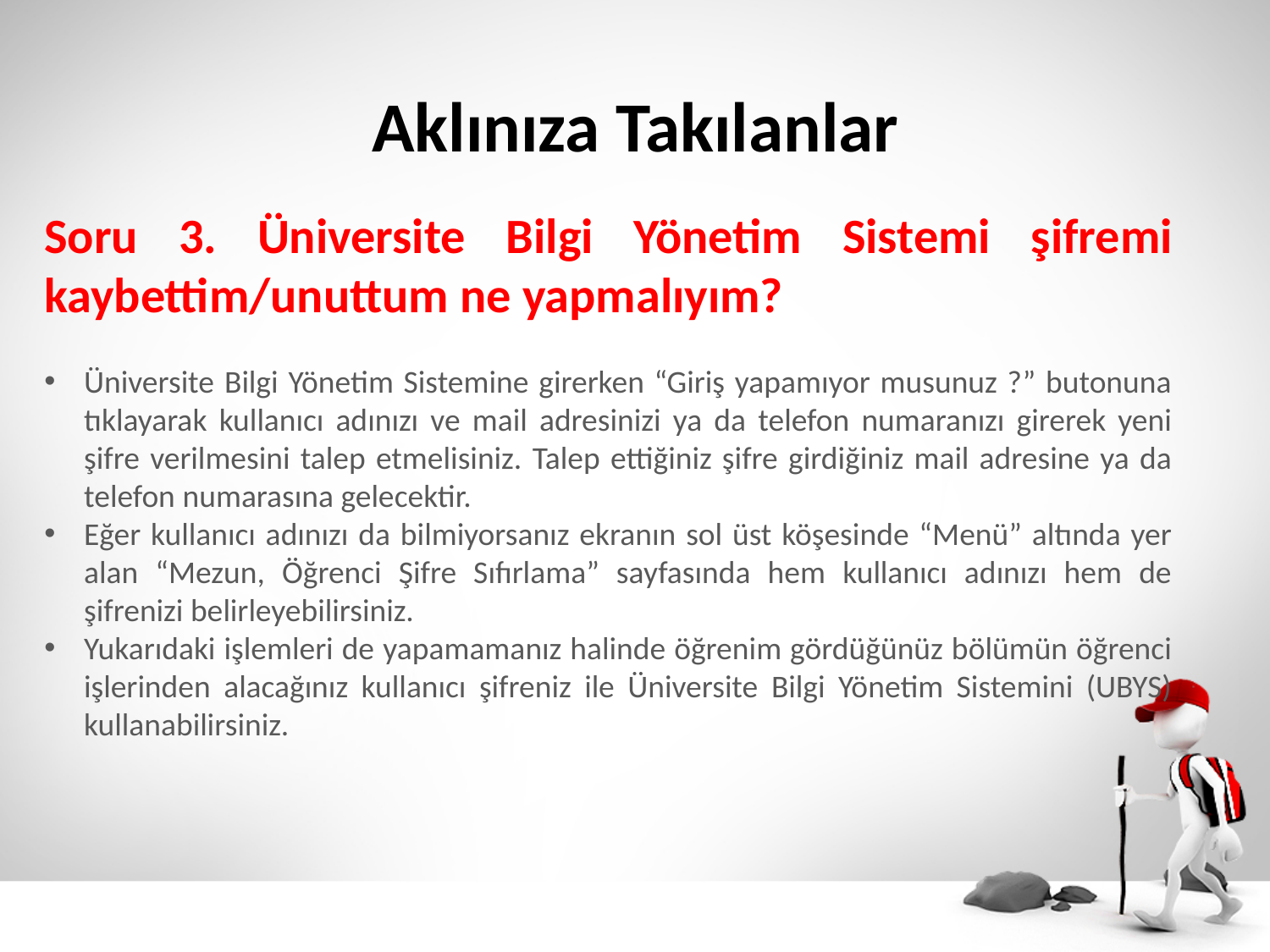

# Aklınıza Takılanlar
Soru 3. Üniversite Bilgi Yönetim Sistemi şifremi kaybettim/unuttum ne yapmalıyım?

Üniversite Bilgi Yönetim Sistemine girerken “Giriş yapamıyor musunuz ?” butonuna tıklayarak kullanıcı adınızı ve mail adresinizi ya da telefon numaranızı girerek yeni şifre verilmesini talep etmelisiniz. Talep ettiğiniz şifre girdiğiniz mail adresine ya da telefon numarasına gelecektir.
Eğer kullanıcı adınızı da bilmiyorsanız ekranın sol üst köşesinde “Menü” altında yer alan “Mezun, Öğrenci Şifre Sıfırlama” sayfasında hem kullanıcı adınızı hem de şifrenizi belirleyebilirsiniz.
Yukarıdaki işlemleri de yapamamanız halinde öğrenim gördüğünüz bölümün öğrenci işlerinden alacağınız kullanıcı şifreniz ile Üniversite Bilgi Yönetim Sistemini (UBYS) kullanabilirsiniz.